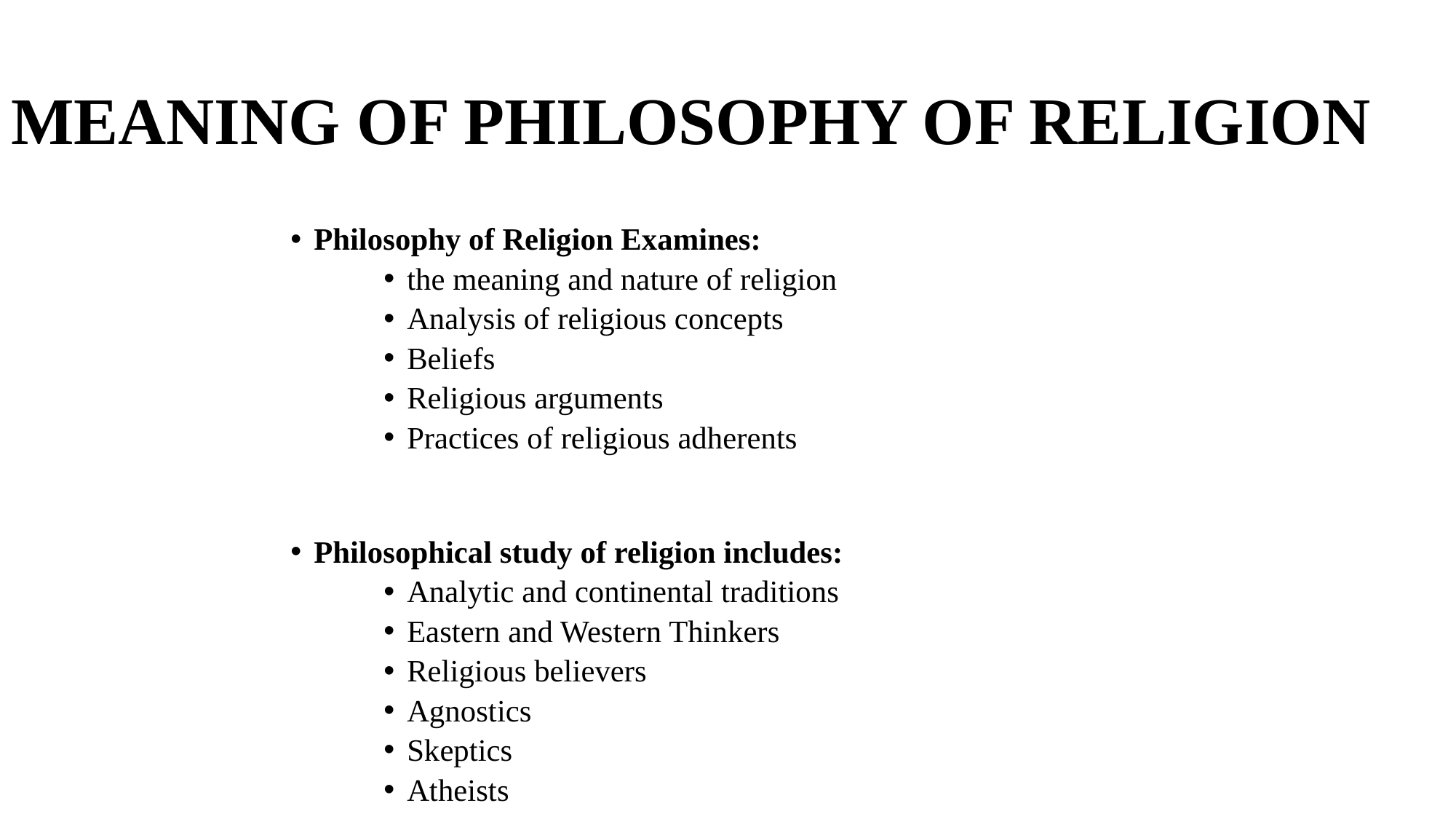

# MEANING OF PHILOSOPHY OF RELIGION
Philosophy of Religion Examines:
the meaning and nature of religion
Analysis of religious concepts
Beliefs
Religious arguments
Practices of religious adherents

Philosophical study of religion includes:
Analytic and continental traditions
Eastern and Western Thinkers
Religious believers
Agnostics
Skeptics
Atheists